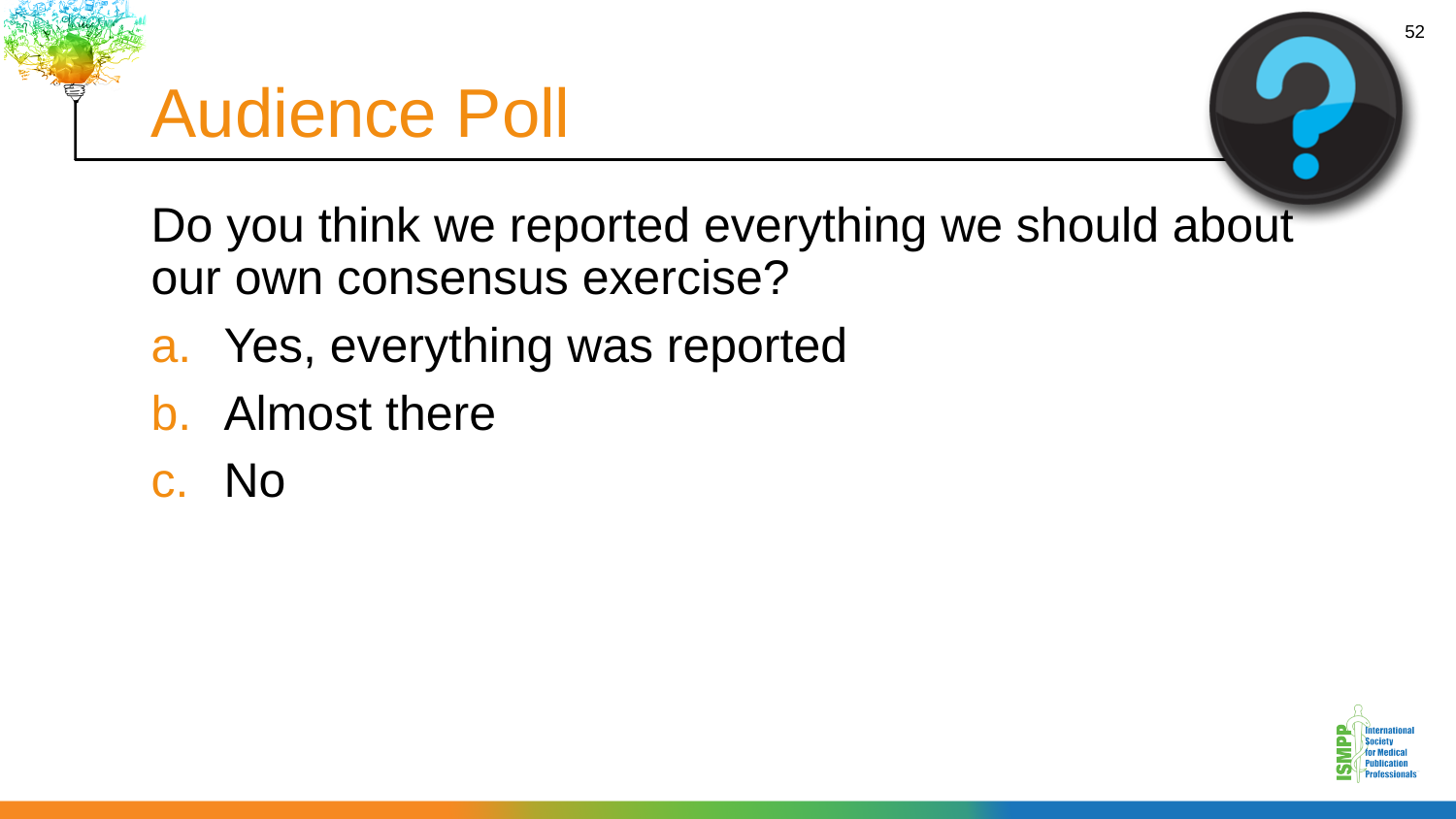

# Audience Poll
52
Do you think we reported everything we should about our own consensus exercise?
Yes, everything was reported
Almost there
No